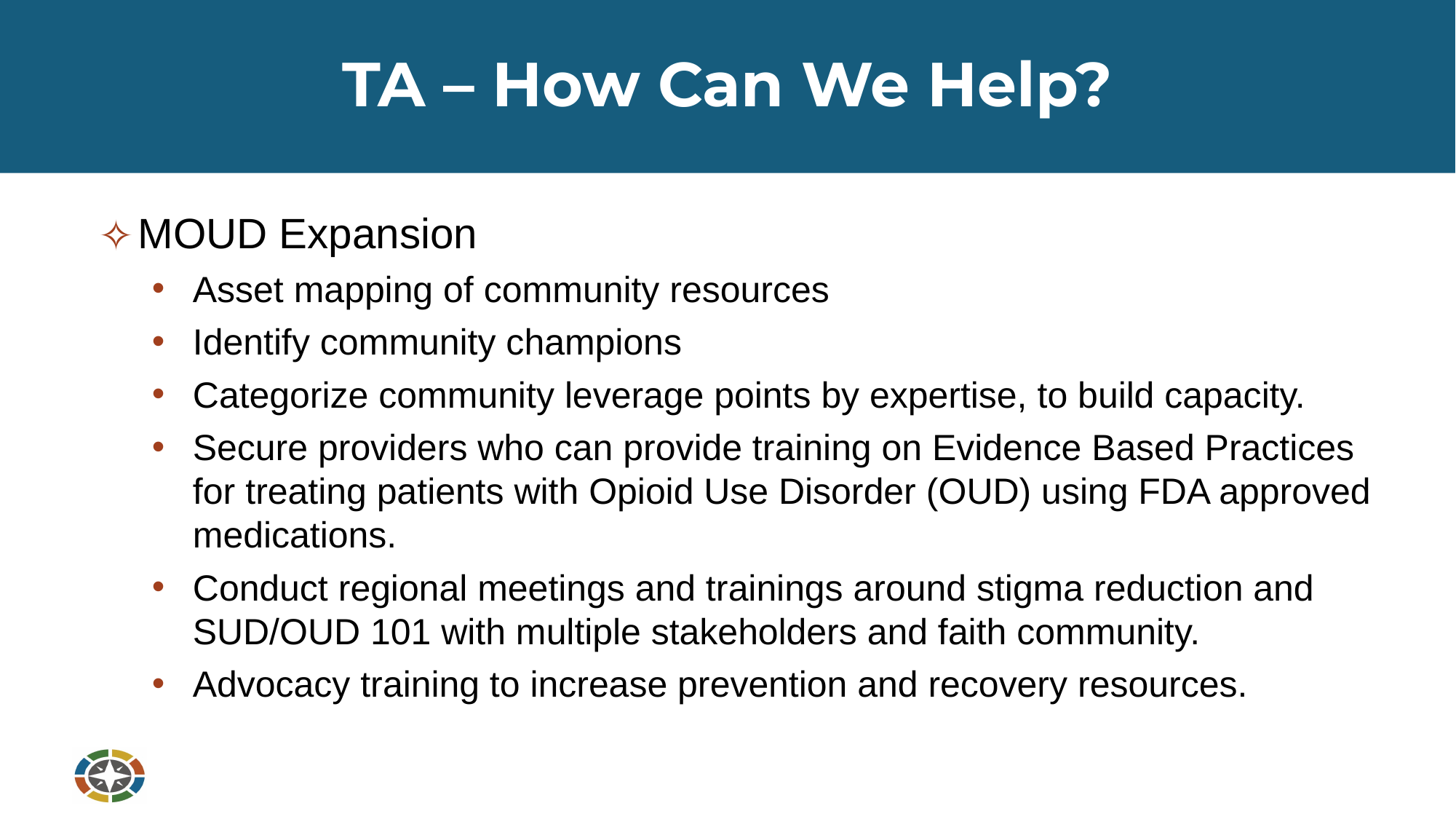

# TA – How Can We Help?
MOUD Expansion
Asset mapping of community resources
Identify community champions
Categorize community leverage points by expertise, to build capacity.
Secure providers who can provide training on Evidence Based Practices for treating patients with Opioid Use Disorder (OUD) using FDA approved medications.
Conduct regional meetings and trainings around stigma reduction and SUD/OUD 101 with multiple stakeholders and faith community.
Advocacy training to increase prevention and recovery resources.